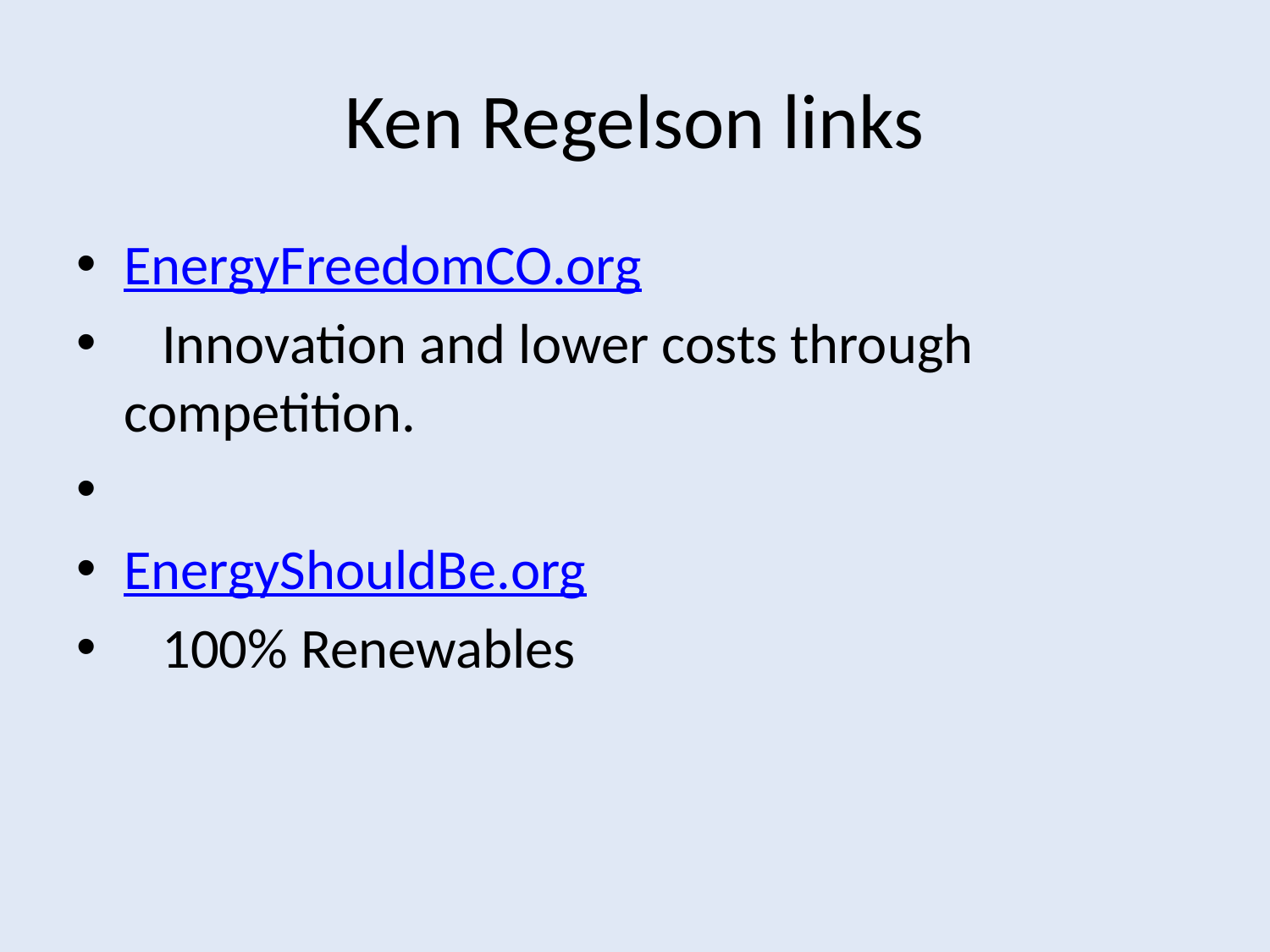

# Ken Regelson links
EnergyFreedomCO.org
   Innovation and lower costs through competition.

EnergyShouldBe.org
   100% Renewables